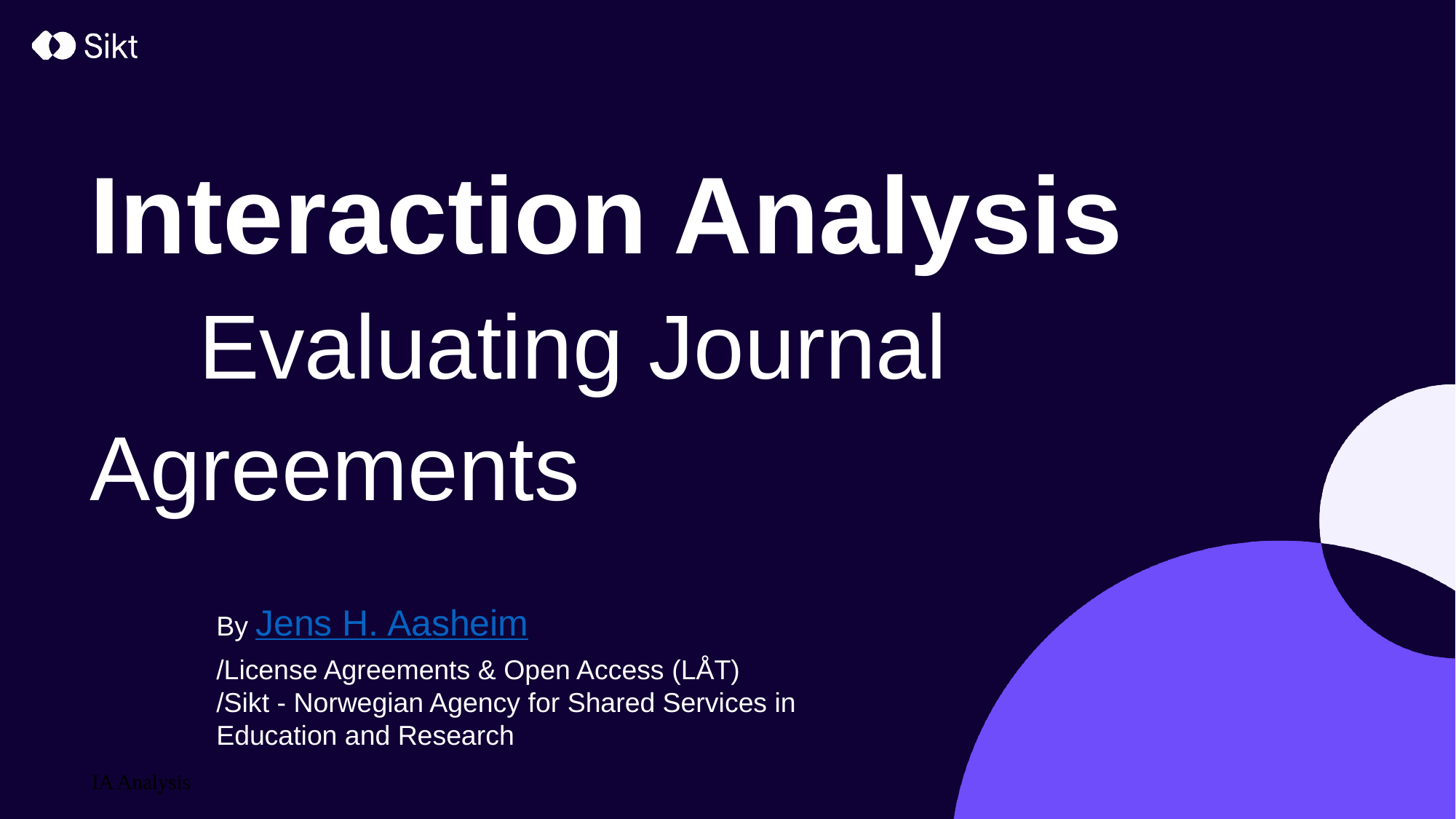

# Interaction Analysis Evaluating Journal Agreements
By Jens H. Aasheim
/License Agreements & Open Access (LÅT)
/Sikt - Norwegian Agency for Shared Services in Education and Research
2
IA Analysis